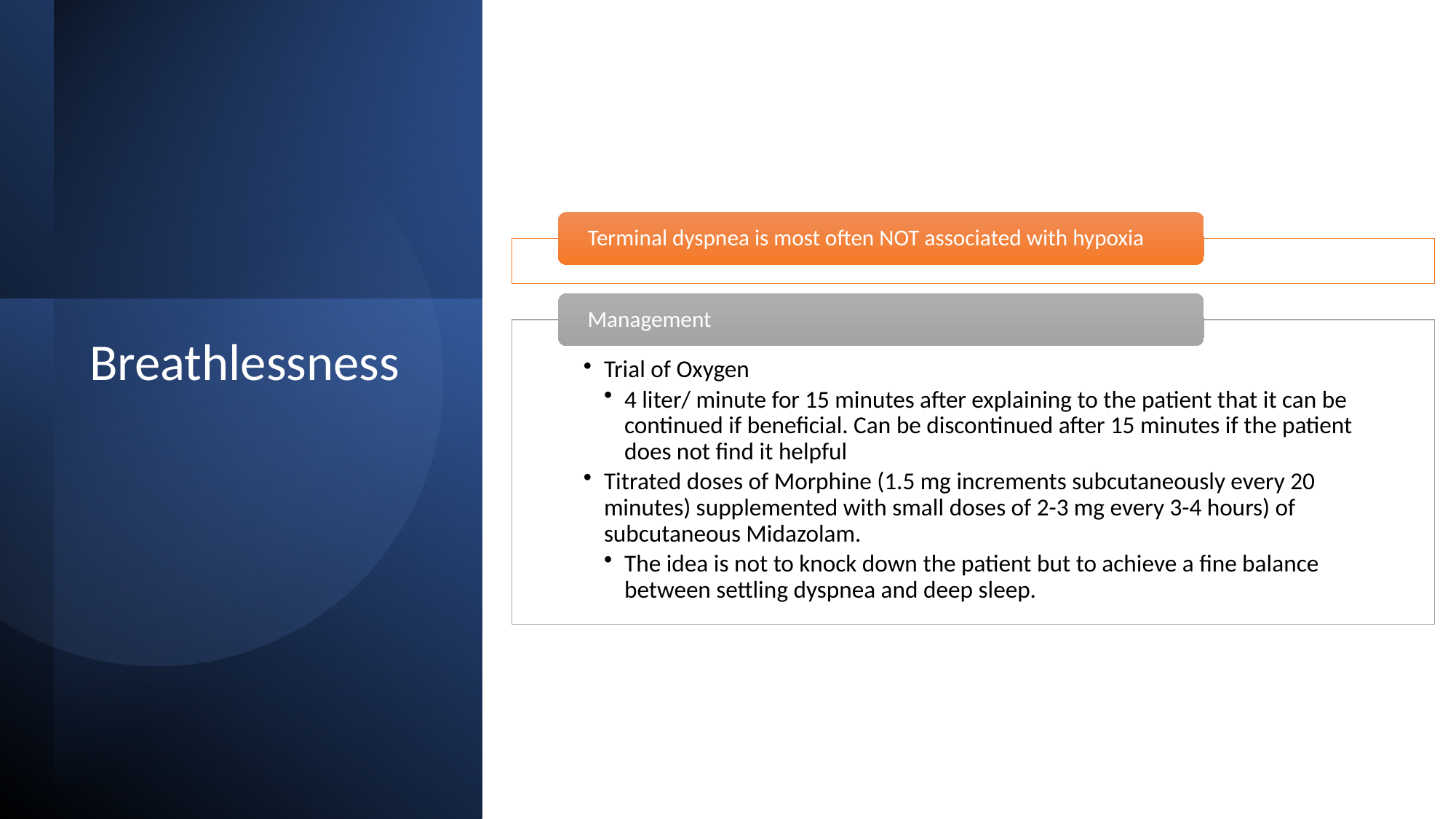

Terminal dyspnea is most often NOT associated with hypoxia
Trial of Oxygen
4 liter/ minute for 15 minutes after explaining to the patient that it can be continued if beneficial. Can be discontinued after 15 minutes if the patient does not find it helpful
Titrated doses of Morphine (1.5 mg increments subcutaneously every 20 minutes) supplemented with small doses of 2-3 mg every 3-4 hours) of subcutaneous Midazolam.
The idea is not to knock down the patient but to achieve a fine balance between settling dyspnea and deep sleep.
Management

# Breathlessness